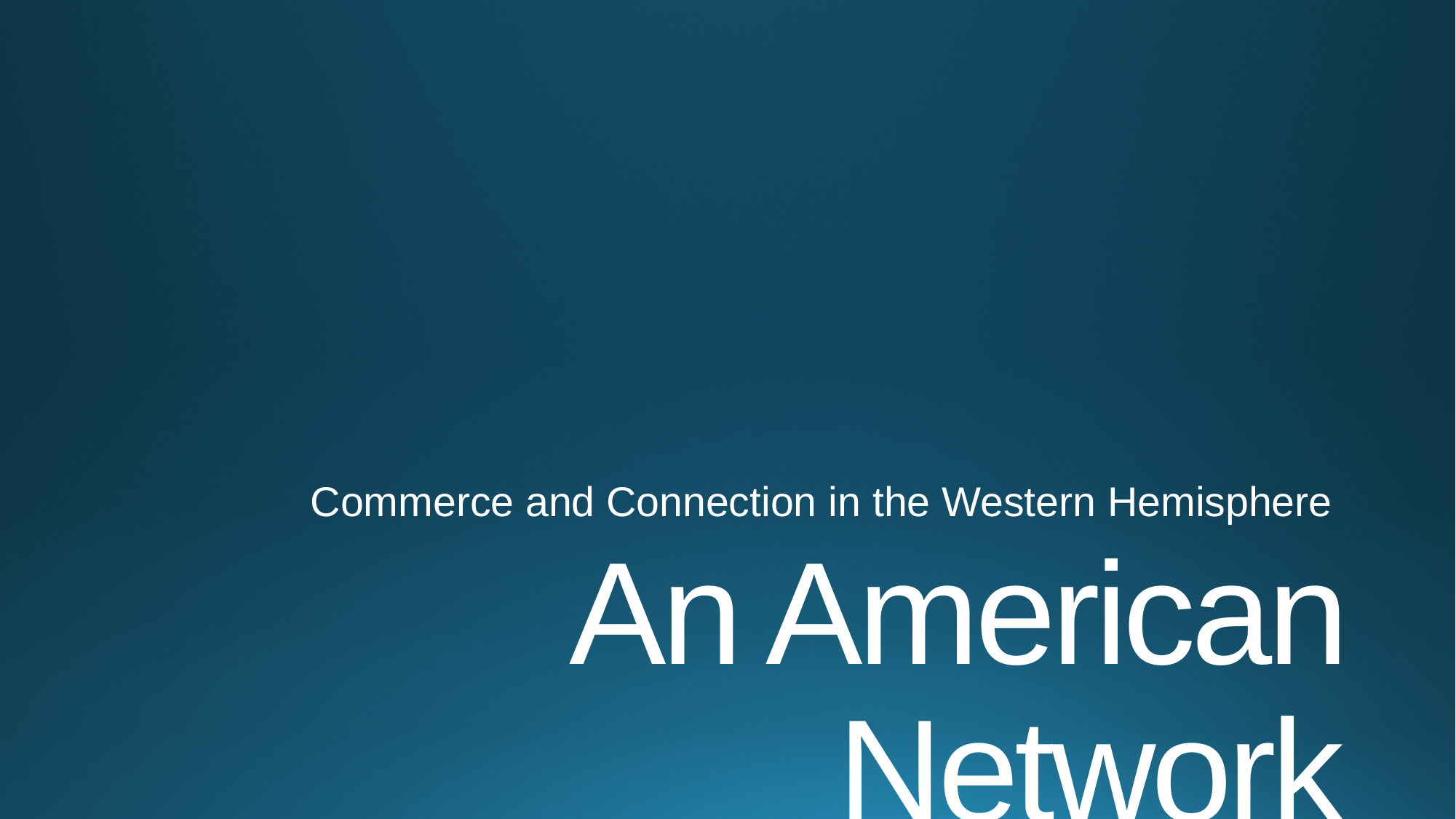

Commerce and Connection in the Western Hemisphere
# An American Network